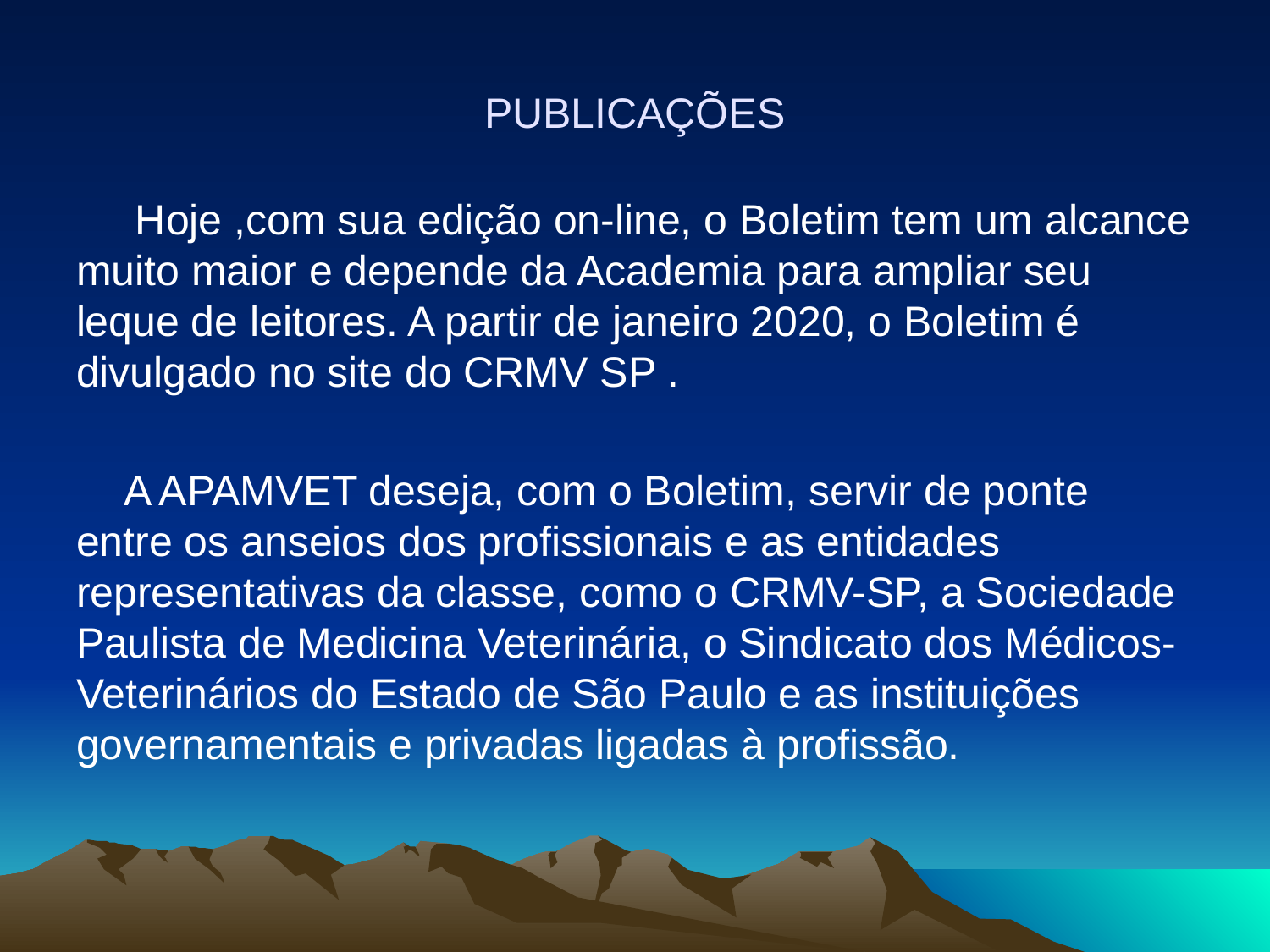

# PUBLICAÇÕES

     Hoje ,com sua edição on-line, o Boletim tem um alcance muito maior e depende da Academia para ampliar seu leque de leitores. A partir de janeiro 2020, o Boletim é divulgado no site do CRMV SP .

    A APAMVET deseja, com o Boletim, servir de ponte entre os anseios dos profissionais e as entidades representativas da classe, como o CRMV-SP, a Sociedade Paulista de Medicina Veterinária, o Sindicato dos Médicos-Veterinários do Estado de São Paulo e as instituições governamentais e privadas ligadas à profissão.